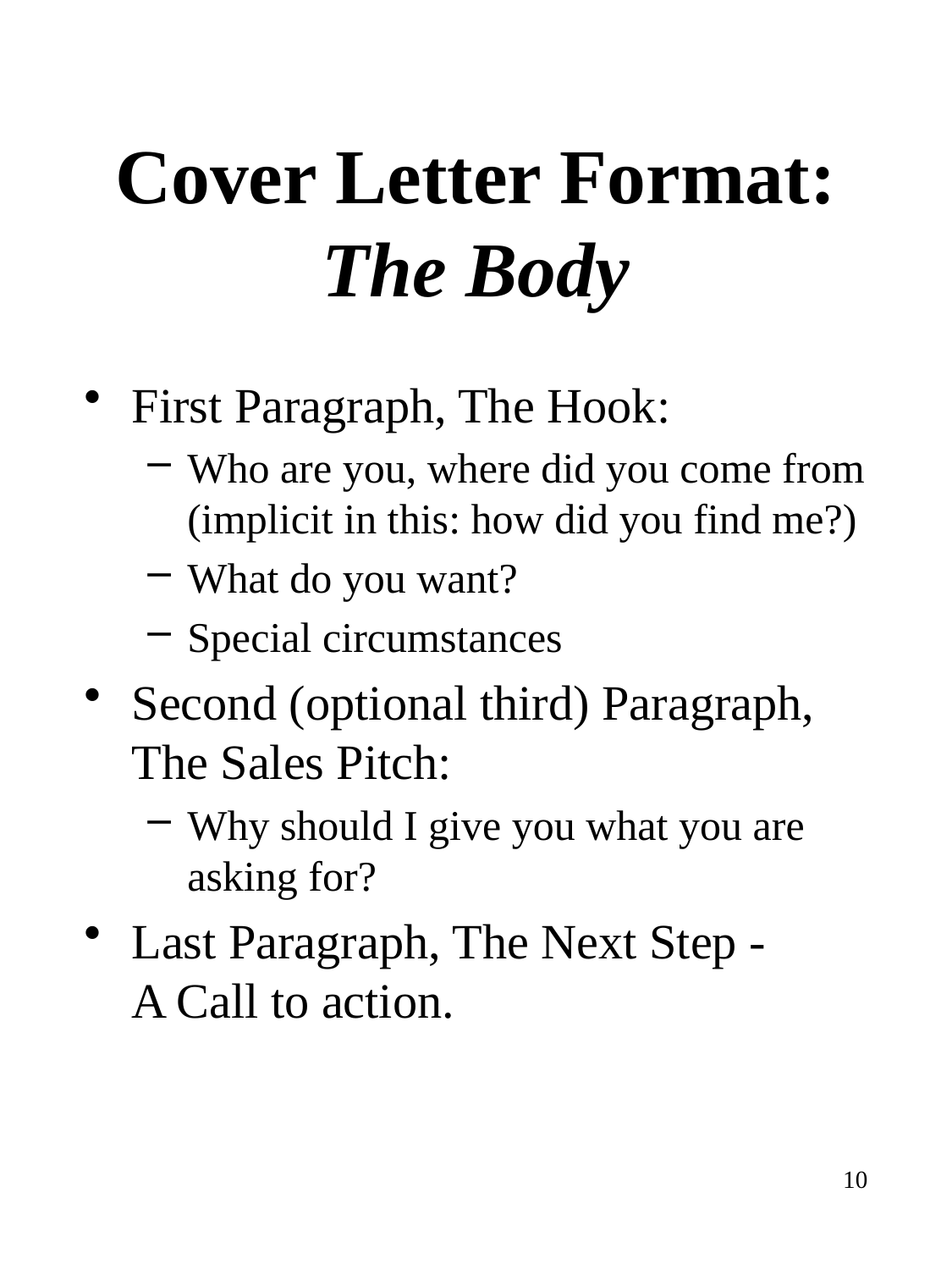

# Cover Letter Format: The Body
First Paragraph, The Hook:
Who are you, where did you come from (implicit in this: how did you find me?)
What do you want?
Special circumstances
Second (optional third) Paragraph, The Sales Pitch:
Why should I give you what you are asking for?
Last Paragraph, The Next Step -
A Call to action.
10